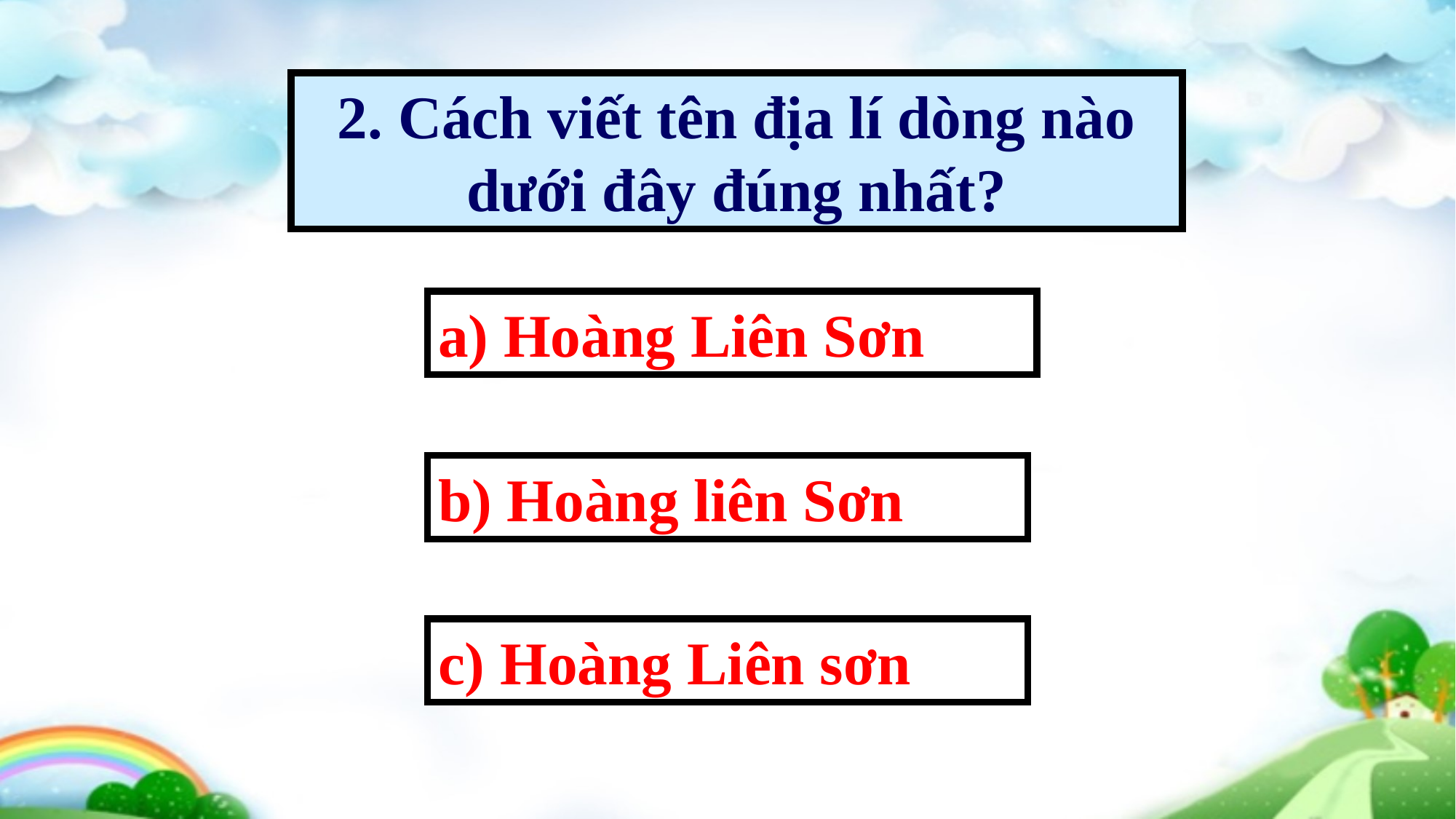

2. Cách viết tên địa lí dòng nào dưới đây đúng nhất?
a) Hoàng Liên Sơn
b) Hoàng liên Sơn
c) Hoàng Liên sơn